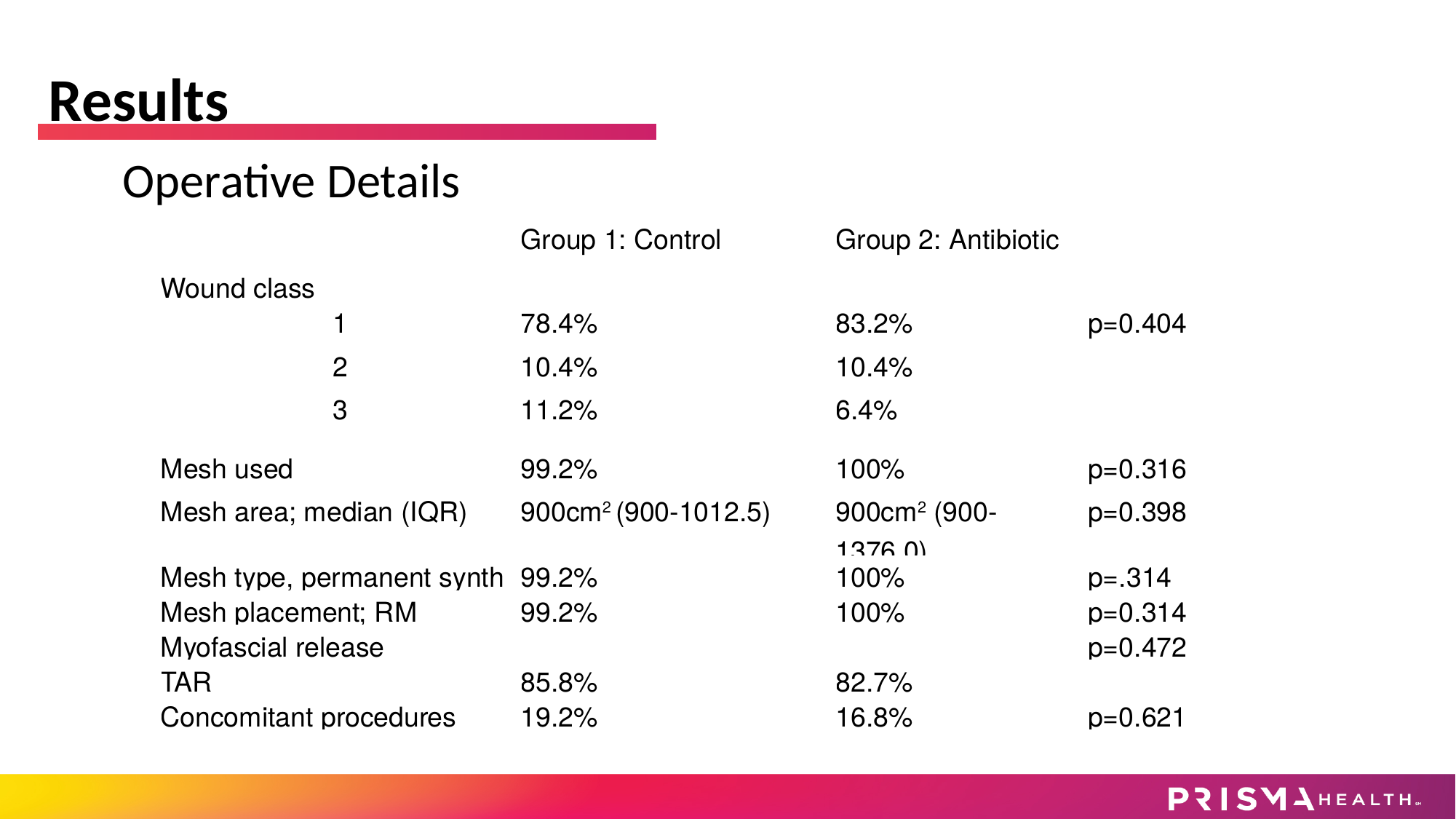

Results

Operative Details
|  | Group 1: Control | Group 2: Antibiotic |  |
| --- | --- | --- | --- |
| Wound class |  |  |  |
| 1 | 78.4% | 83.2% | p=0.404 |
| 2 | 10.4% | 10.4% |  |
| 3 | 11.2% | 6.4% |  |
| Mesh used | 99.2% | 100% | p=0.316 |
| Mesh area; median (IQR) | 900cm2 (900-1012.5) | 900cm2 (900-1376.0) | p=0.398 |
| Mesh type, permanent synth | 99.2% | 100% | p=.314 |
| Mesh placement; RM | 99.2% | 100% | p=0.314 |
| Myofascial release |  |  | p=0.472 |
| TAR | 85.8% | 82.7% |  |
| Concomitant procedures | 19.2% | 16.8% | p=0.621 |
|  |  |  |  |